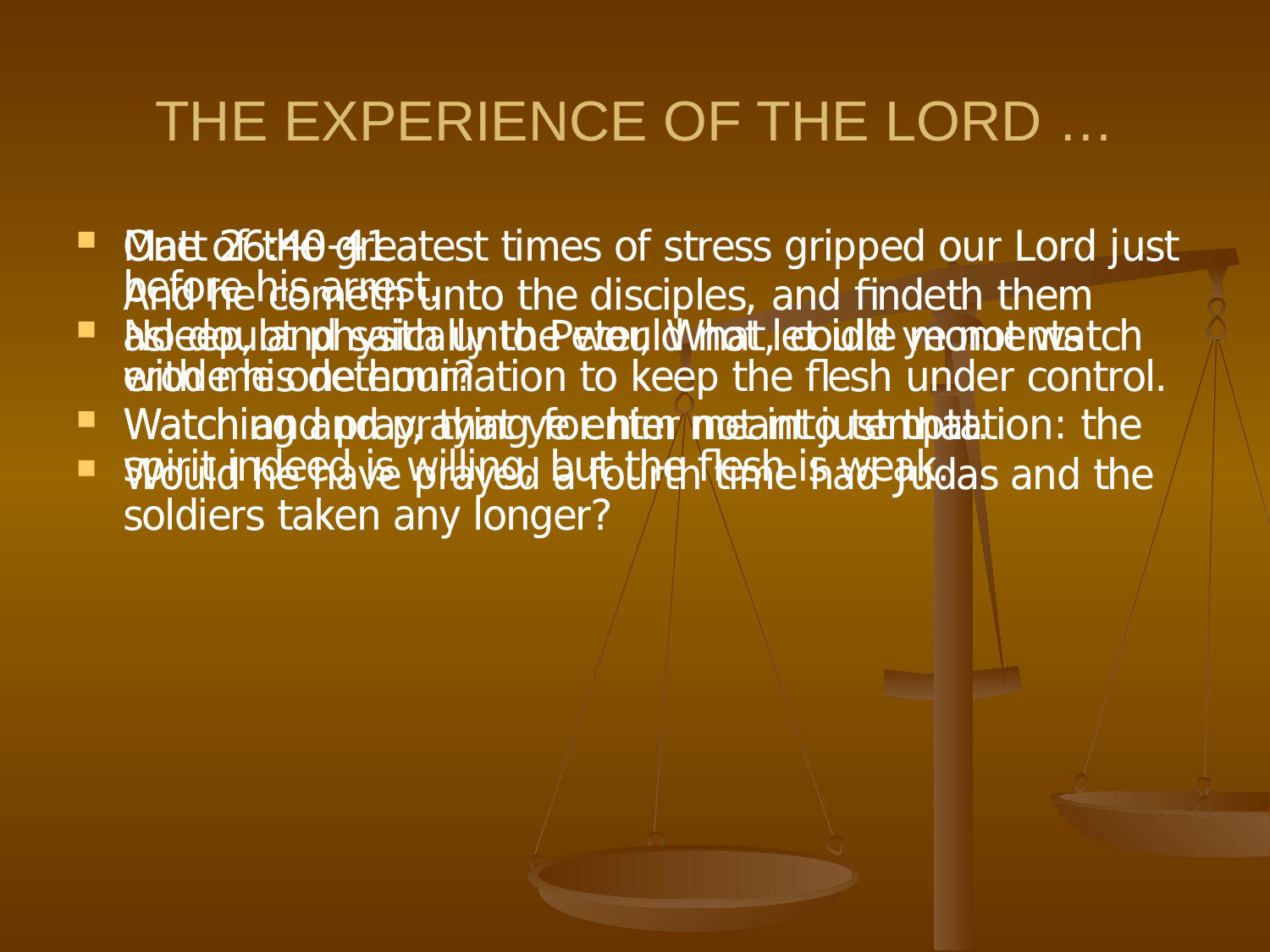

# THE EXPERIENCE OF THE LORD …
	Matt 26:40-41
	And he cometh unto the disciples, and findeth them asleep, and saith unto Peter, What, could ye not watch with me one hour?
	Watch and pray, that ye enter not into temptation: the spirit indeed is willing, but the flesh is weak.
One of the greatest times of stress gripped our Lord just before his arrest.
No doubt physically the would not let idle moments erode his determination to keep the flesh under control.
Watching and praying for him meant just that.
Would he have prayed a fourth time had Judas and the soldiers taken any longer?